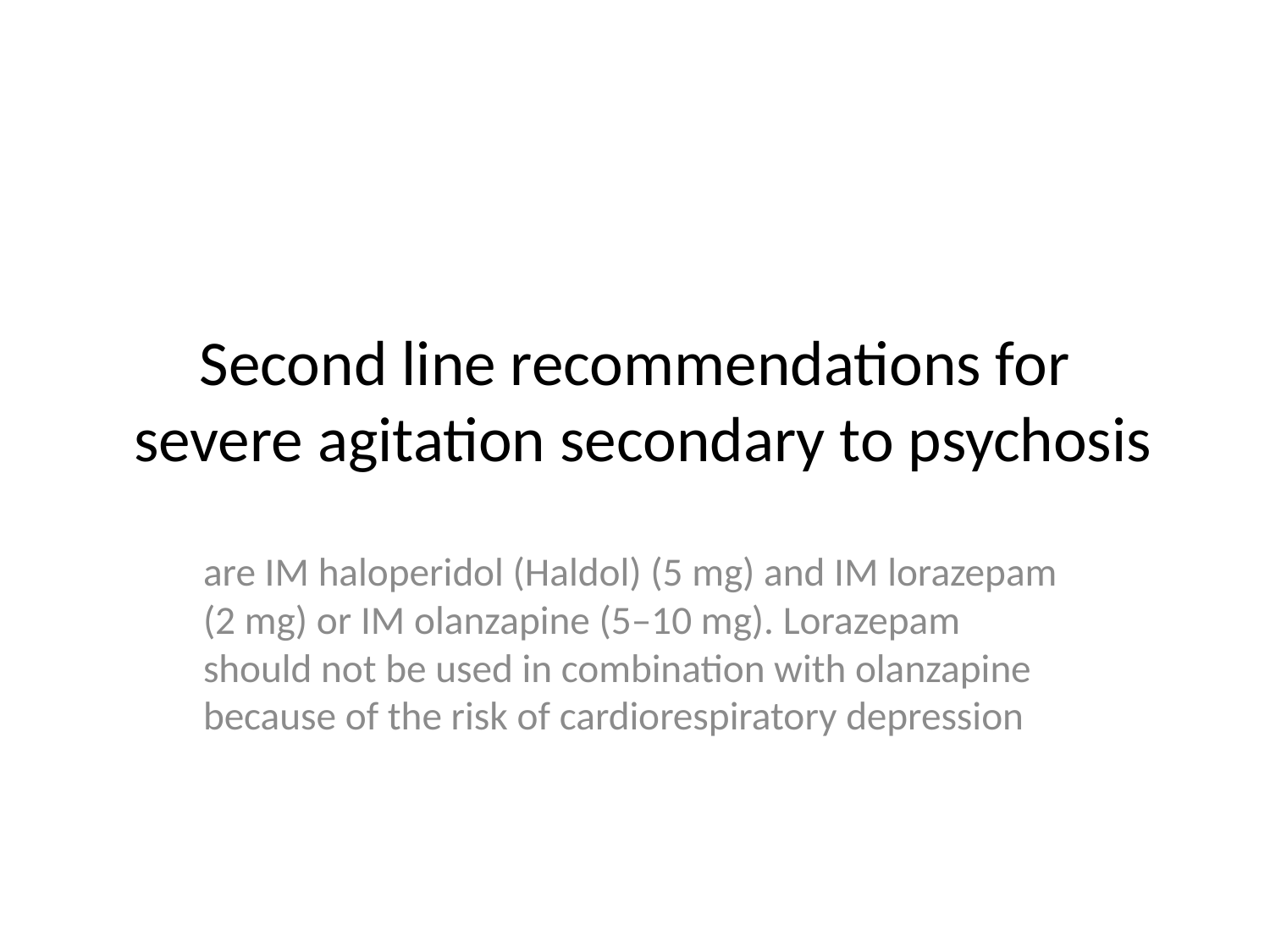

# Second line recommendations for severe agitation secondary to psychosis
are IM haloperidol (Haldol) (5 mg) and IM lorazepam (2 mg) or IM olanzapine (5–10 mg). Lorazepam should not be used in combination with olanzapine because of the risk of cardiorespiratory depression